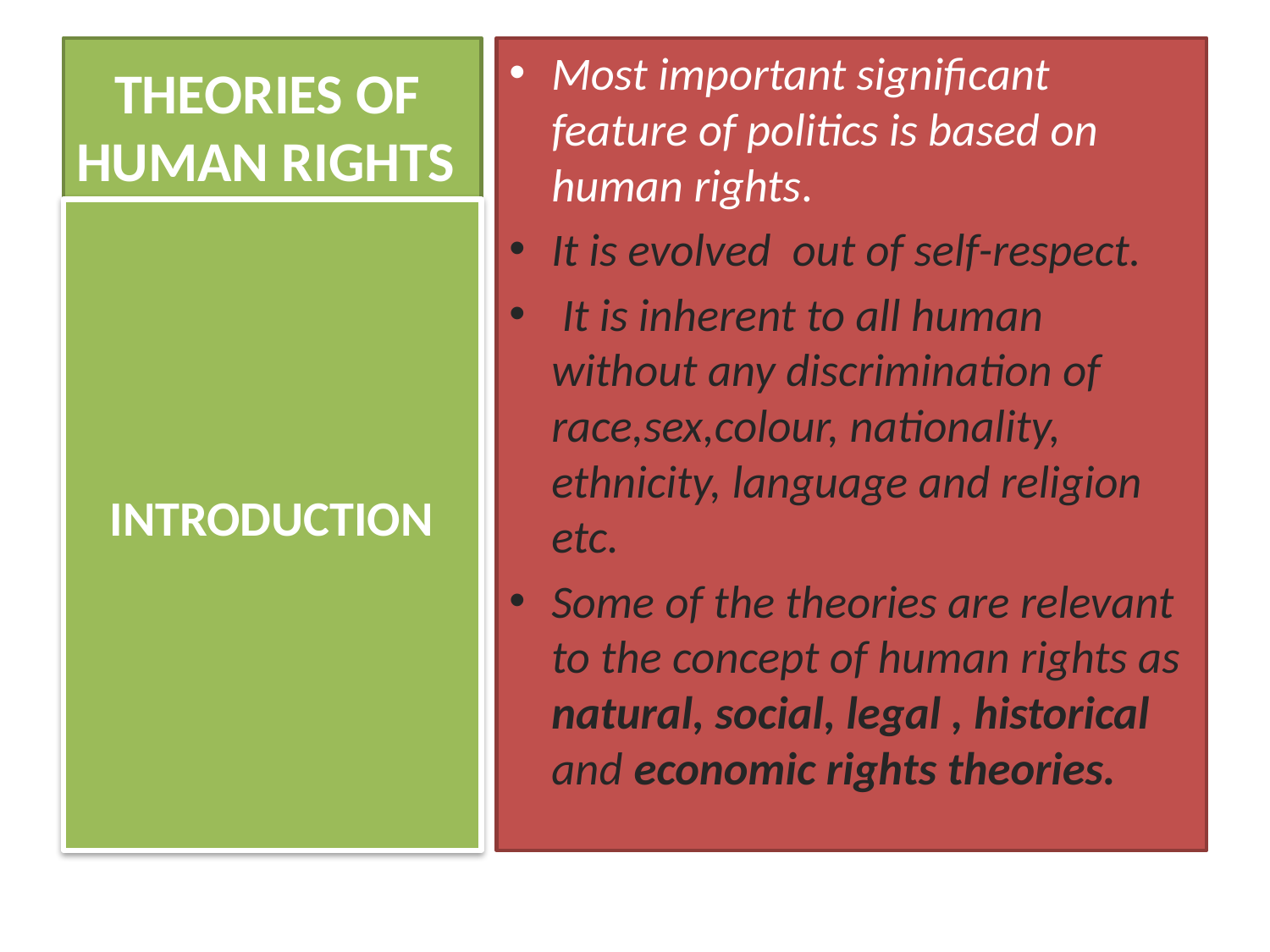

# THEORIES OF HUMAN RIGHTS
Most important significant feature of politics is based on human rights.
It is evolved  out of self-respect.
 It is inherent to all human without any discrimination of race,sex,colour, nationality,  ethnicity, language and religion etc.
Some of the theories are relevant to the concept of human rights as natural, social, legal , historical and economic rights theories.

   INTRODUCTION